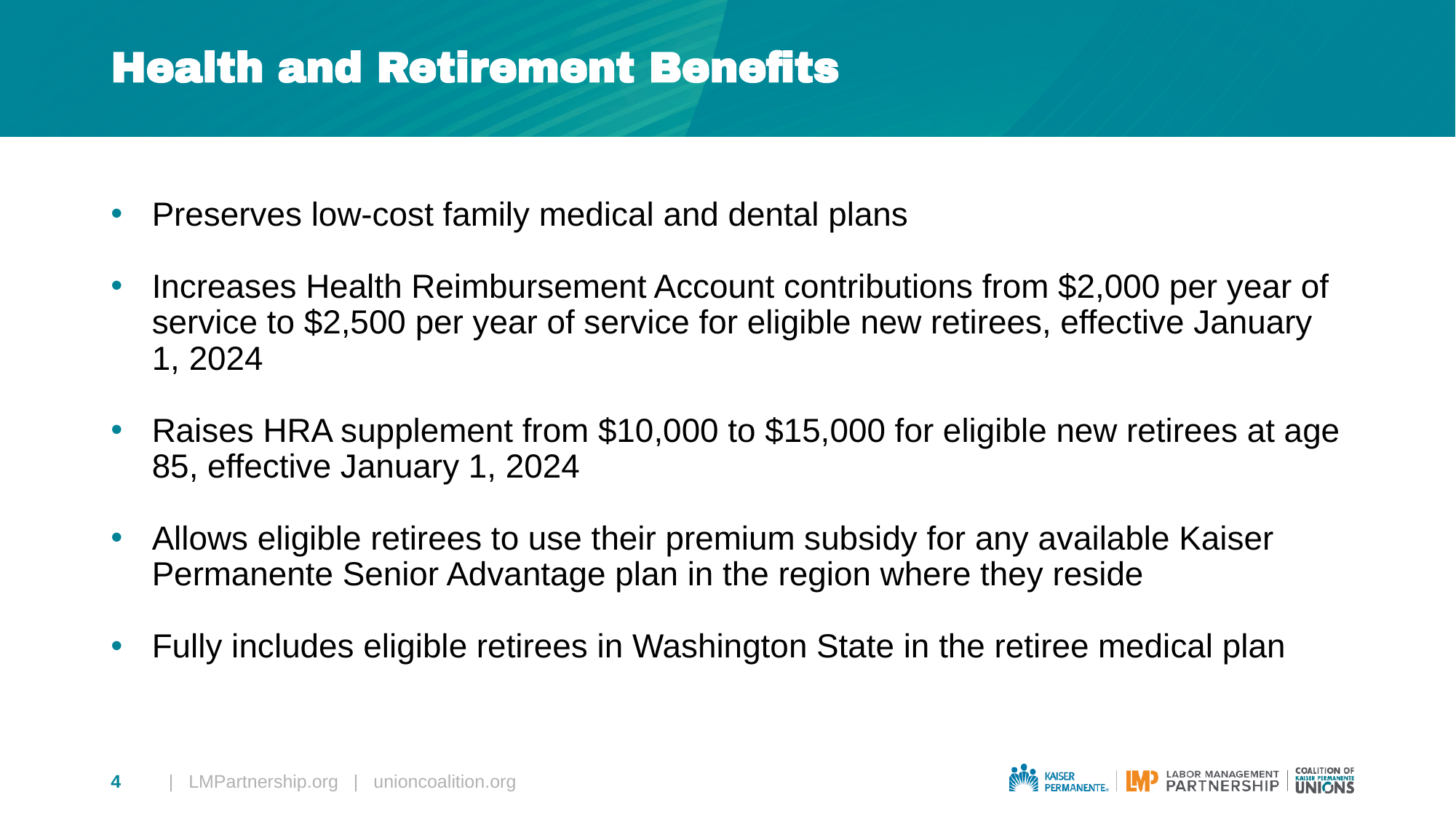

# Health and Retirement Benefits
Preserves low-cost family medical and dental plans

Increases Health Reimbursement Account contributions from $2,000 per year of service to $2,500 per year of service for eligible new retirees, effective January 1, 2024

Raises HRA supplement from $10,000 to $15,000 for eligible new retirees at age 85, effective January 1, 2024

Allows eligible retirees to use their premium subsidy for any available Kaiser Permanente Senior Advantage plan in the region where they reside

Fully includes eligible retirees in Washington State in the retiree medical plan

4
|   LMPartnership.org   |   unioncoalition.org